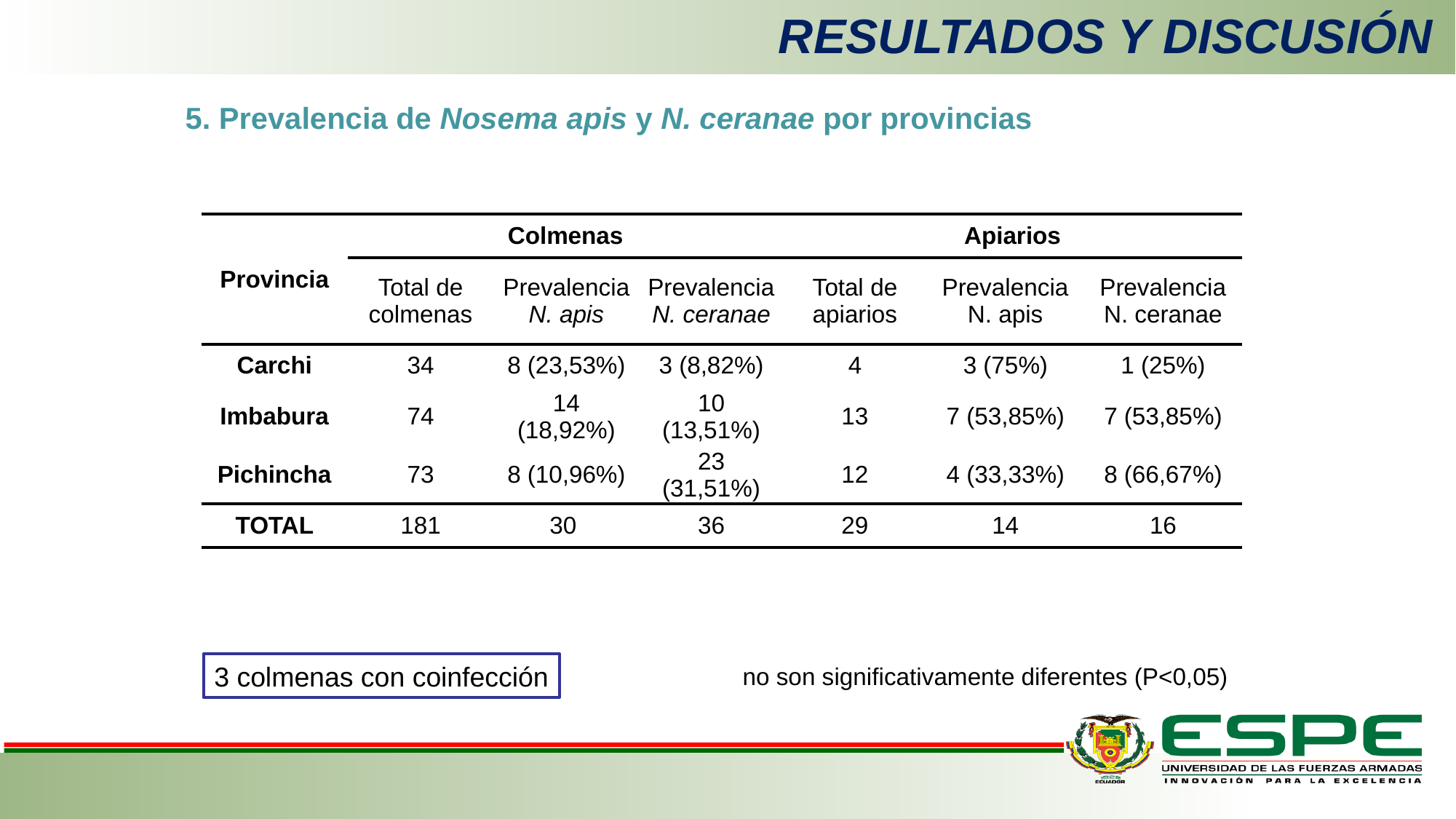

# RESULTADOS Y DISCUSIÓN
5. Prevalencia de Nosema apis y N. ceranae por provincias
| Provincia | Colmenas |  |  | Apiarios |  |  |
| --- | --- | --- | --- | --- | --- | --- |
|  | Total de colmenas | Prevalencia N. apis | Prevalencia N. ceranae | Total de apiarios | Prevalencia N. apis | Prevalencia N. ceranae |
| Carchi | 34 | 8 (23,53%) | 3 (8,82%) | 4 | 3 (75%) | 1 (25%) |
| Imbabura | 74 | 14 (18,92%) | 10 (13,51%) | 13 | 7 (53,85%) | 7 (53,85%) |
| Pichincha | 73 | 8 (10,96%) | 23 (31,51%) | 12 | 4 (33,33%) | 8 (66,67%) |
| TOTAL | 181 | 30 | 36 | 29 | 14 | 16 |
3 colmenas con coinfección
no son significativamente diferentes (P<0,05)